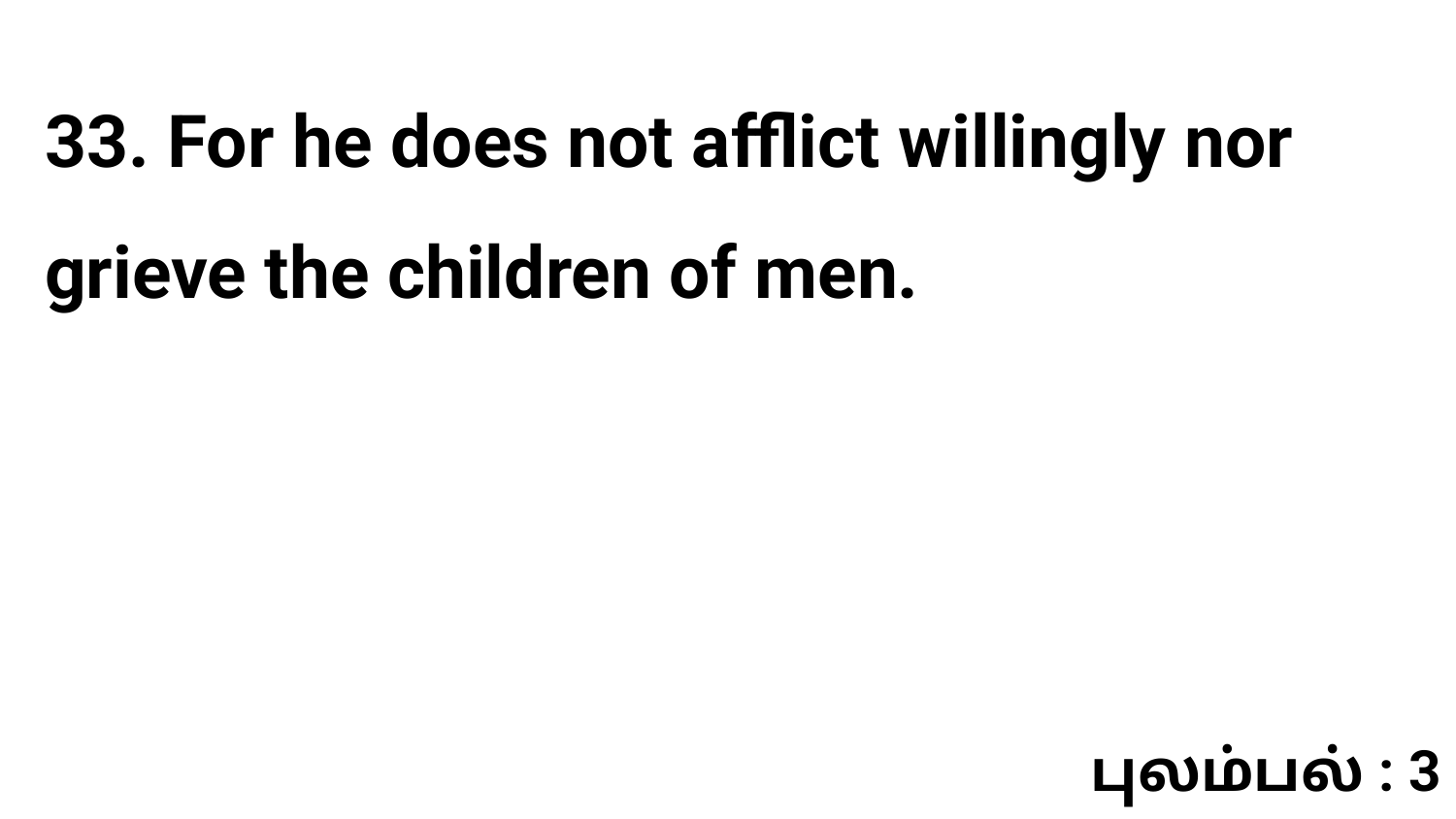

33. For he does not afflict willingly nor grieve the children of men.
புலம்பல் : 3